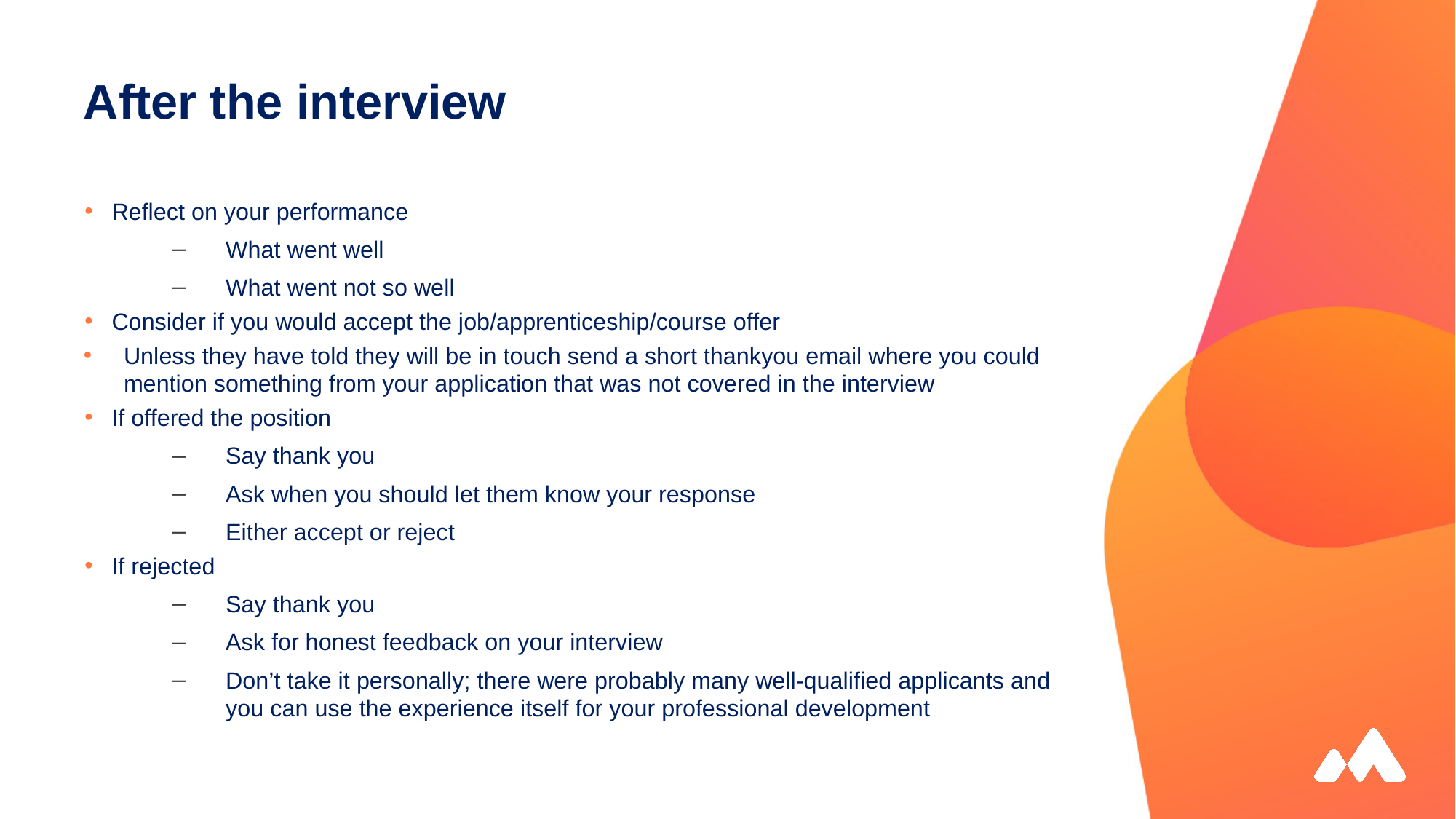

# After the interview
Reflect on your performance
What went well
What went not so well
Consider if you would accept the job/apprenticeship/course offer
Unless they have told they will be in touch send a short thankyou email where you could mention something from your application that was not covered in the interview
If offered the position
Say thank you
Ask when you should let them know your response
Either accept or reject
If rejected
Say thank you
Ask for honest feedback on your interview
Don’t take it personally; there were probably many well-qualified applicants and you can use the experience itself for your professional development